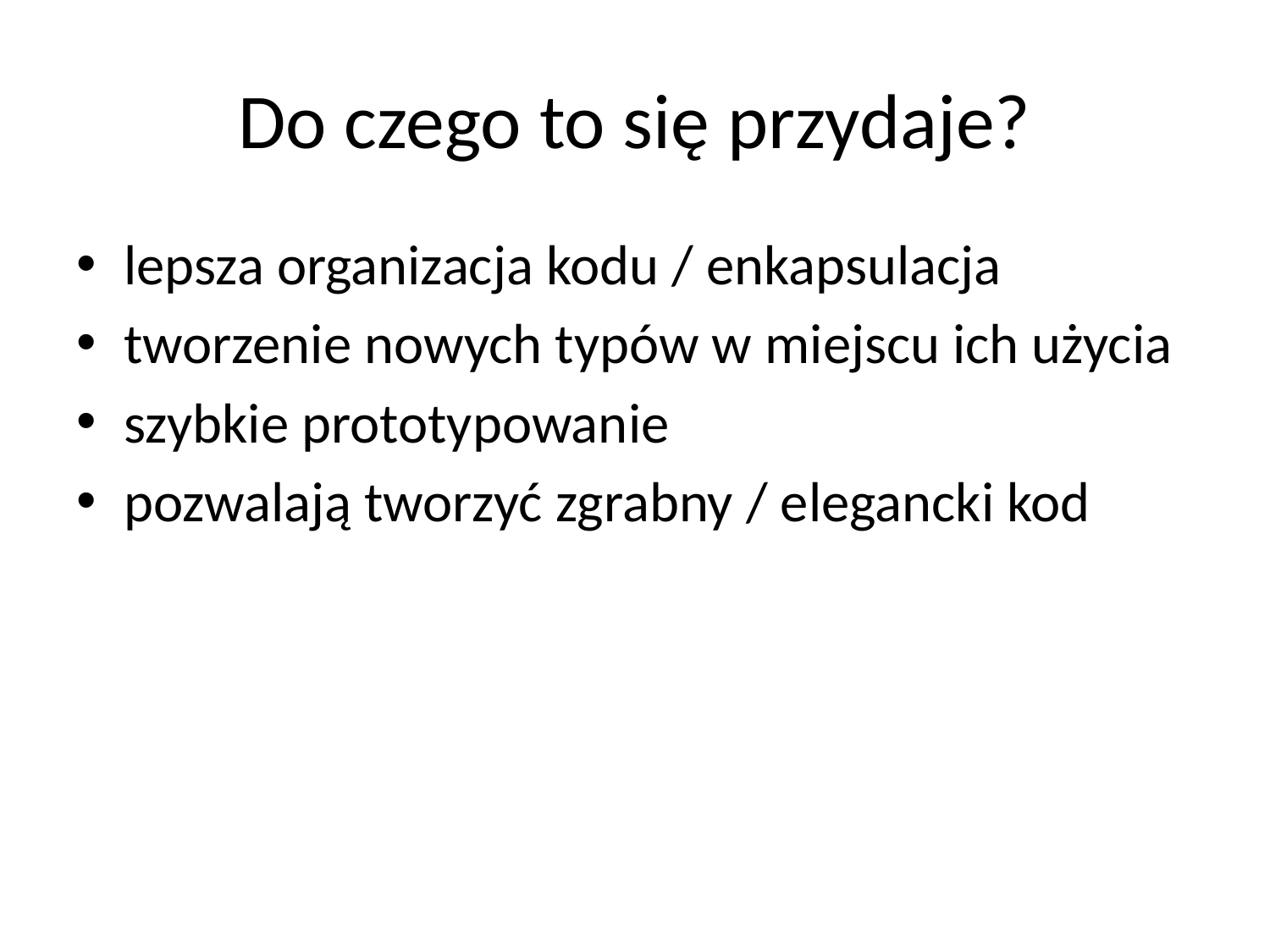

# Do czego to się przydaje?
lepsza organizacja kodu / enkapsulacja
tworzenie nowych typów w miejscu ich użycia
szybkie prototypowanie
pozwalają tworzyć zgrabny / elegancki kod